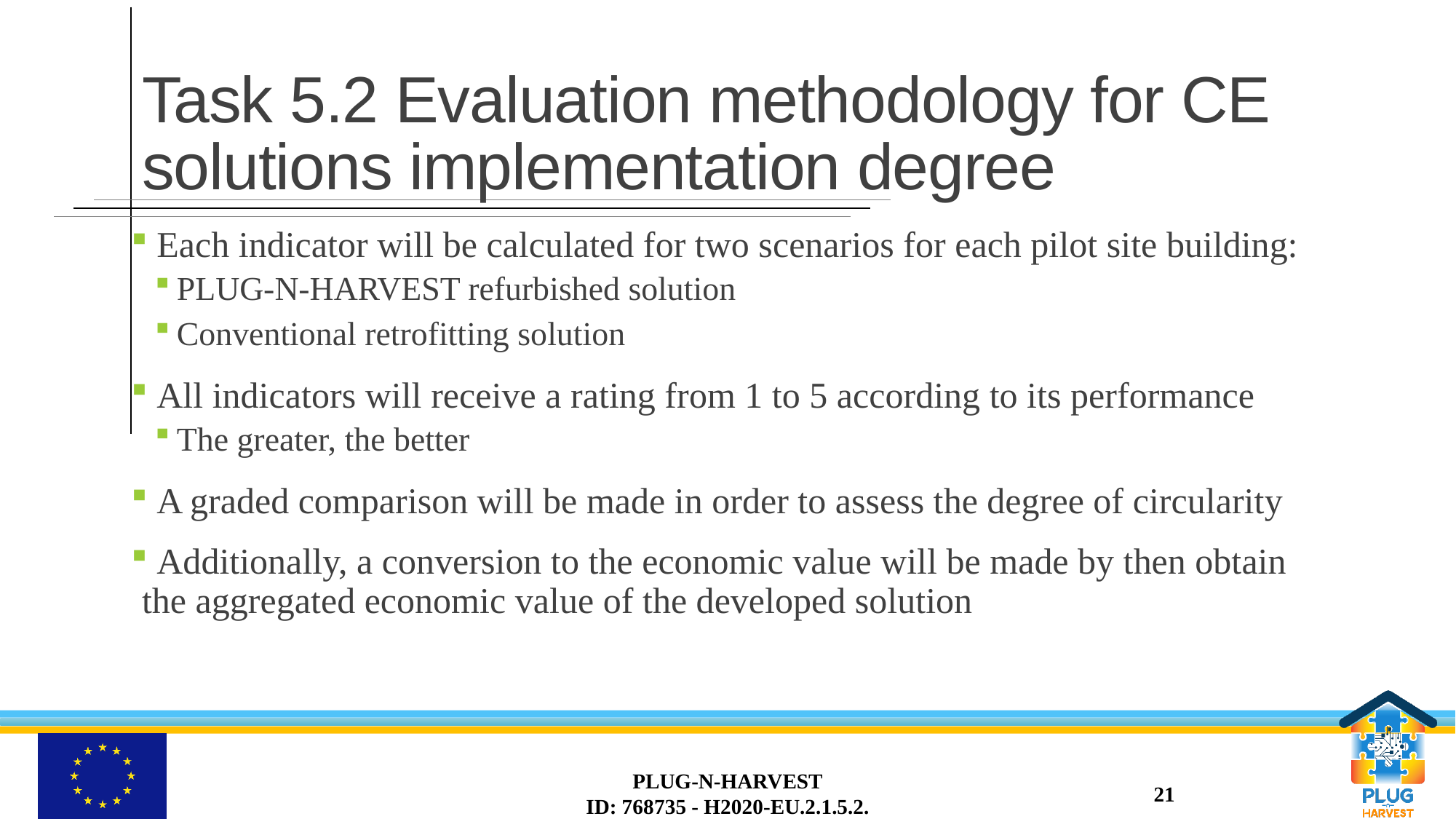

# Task 5.2 Evaluation methodology for CE solutions implementation degree
 Each indicator will be calculated for two scenarios for each pilot site building:
PLUG-N-HARVEST refurbished solution
Conventional retrofitting solution
 All indicators will receive a rating from 1 to 5 according to its performance
The greater, the better
 A graded comparison will be made in order to assess the degree of circularity
 Additionally, a conversion to the economic value will be made by then obtain the aggregated economic value of the developed solution
PLUG-N-HARVEST
ID: 768735 - H2020-EU.2.1.5.2.
21